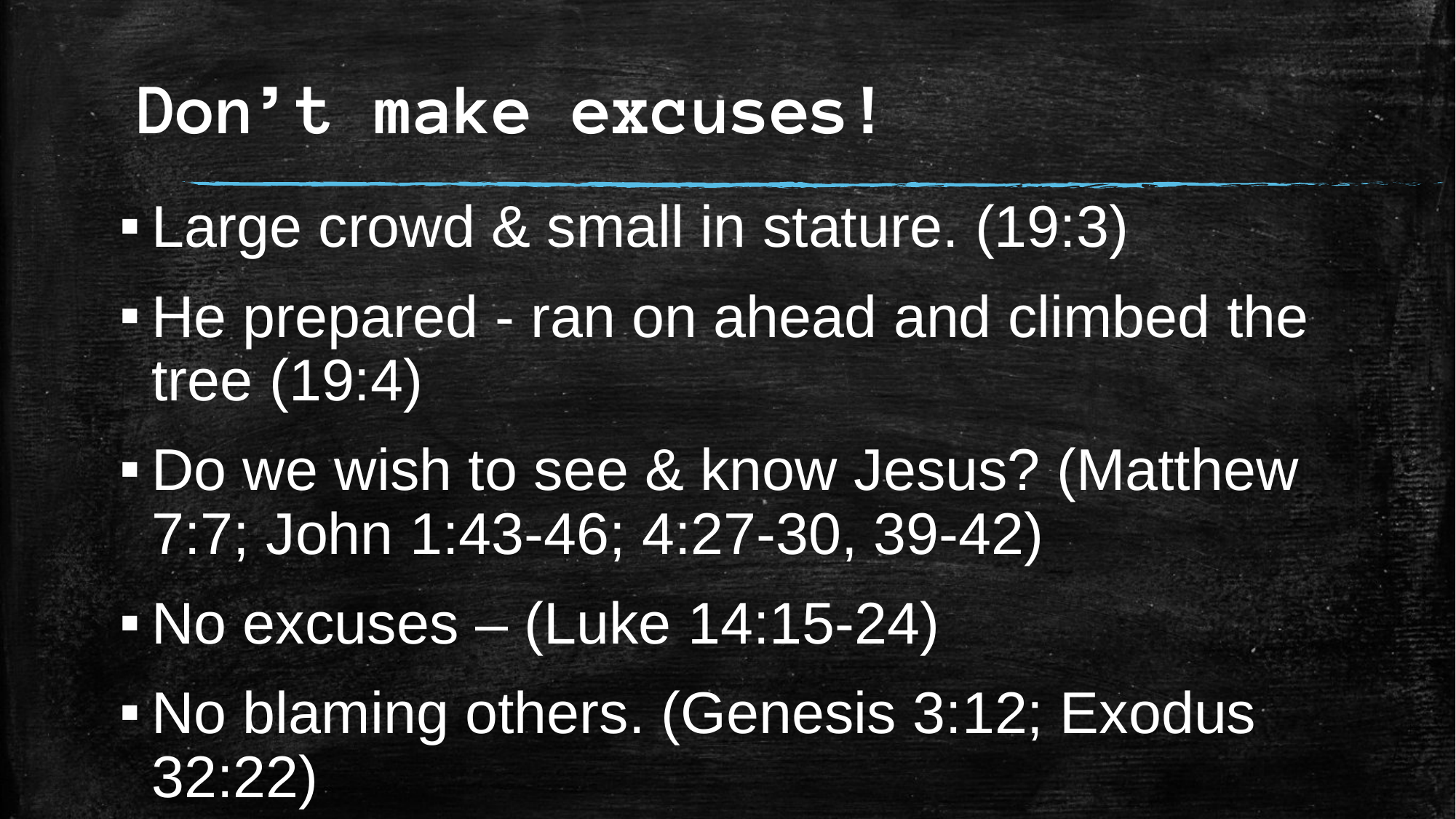

# Don’t make excuses!
Large crowd & small in stature. (19:3)
He prepared - ran on ahead and climbed the tree (19:4)
Do we wish to see & know Jesus? (Matthew 7:7; John 1:43-46; 4:27-30, 39-42)
No excuses – (Luke 14:15-24)
No blaming others. (Genesis 3:12; Exodus 32:22)